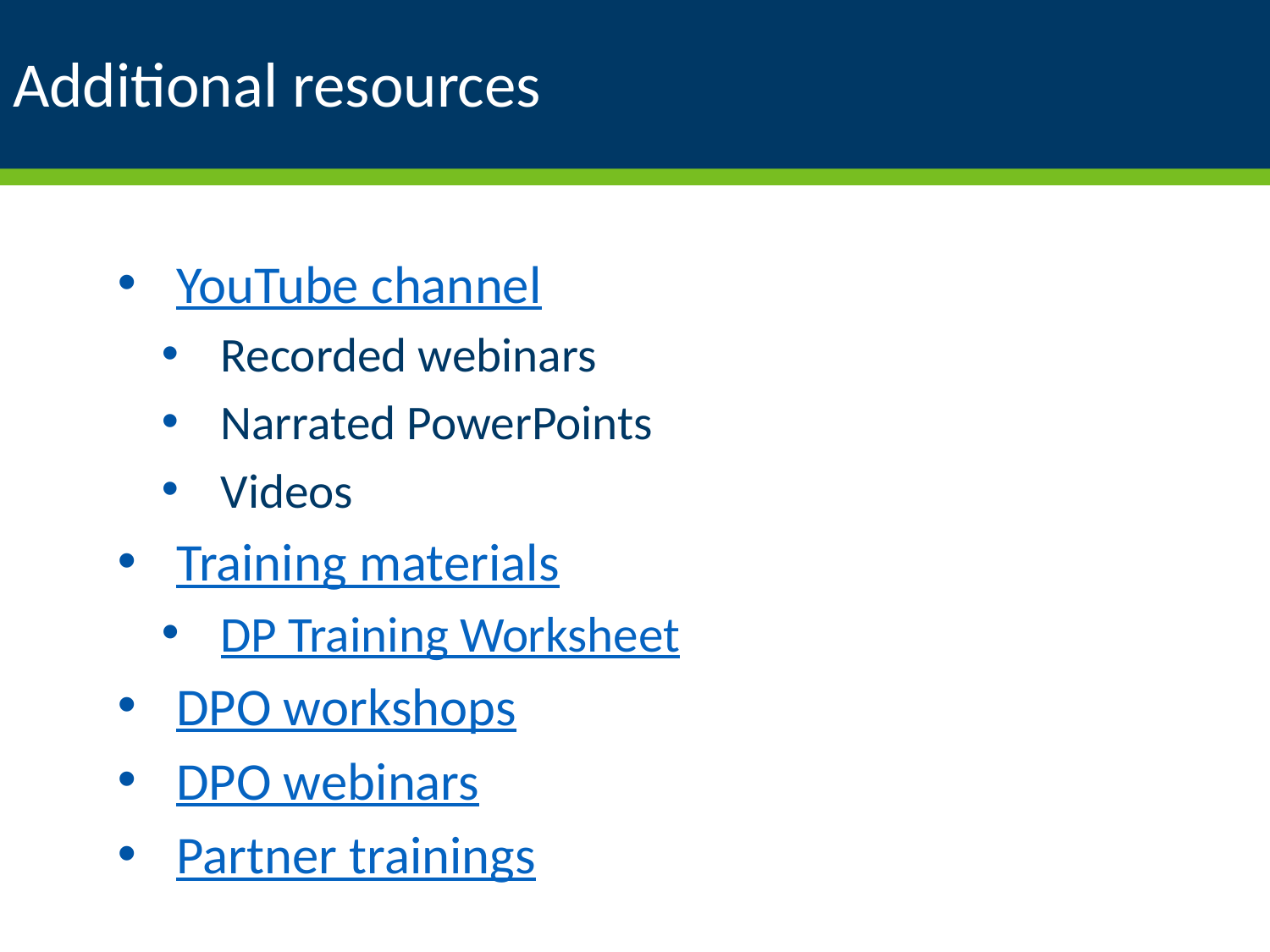

# Additional resources
YouTube channel
Recorded webinars
Narrated PowerPoints
Videos
Training materials
DP Training Worksheet
DPO workshops
DPO webinars
Partner trainings